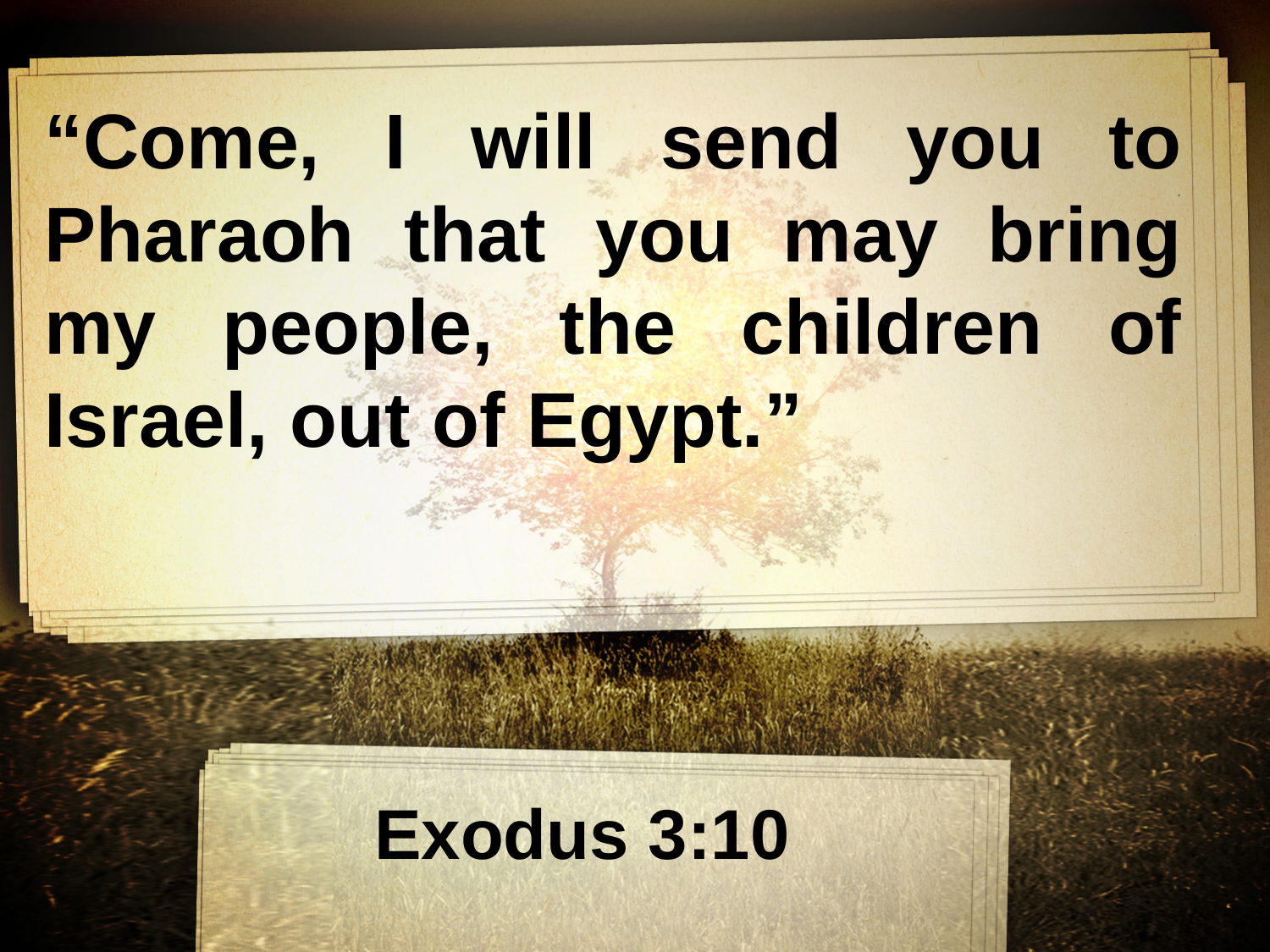

“Come, I will send you to Pharaoh that you may bring my people, the children of Israel, out of Egypt.”
Exodus 3:10